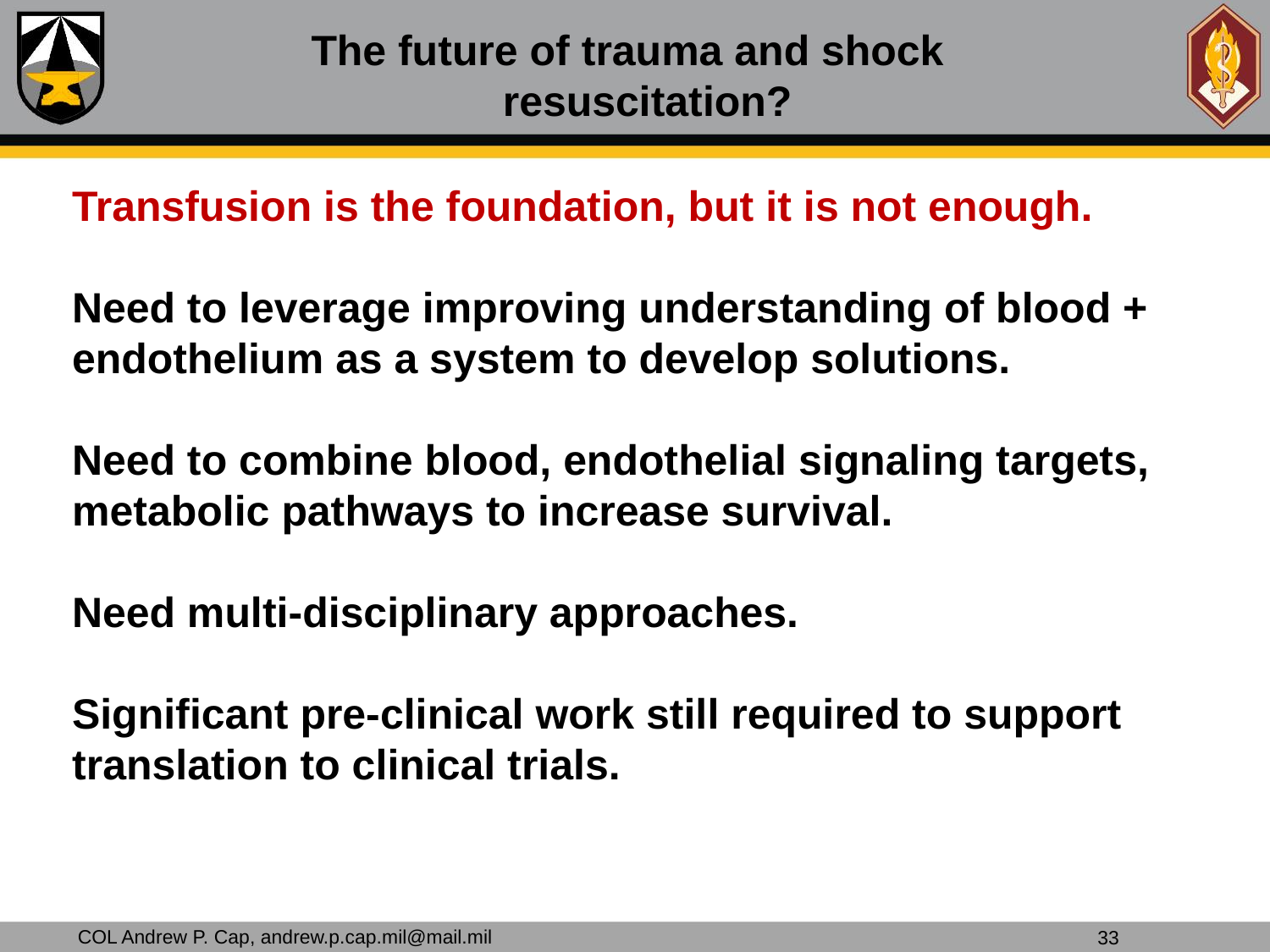

The future of trauma and shock resuscitation?
Transfusion is the foundation, but it is not enough.

Need to leverage improving understanding of blood + endothelium as a system to develop solutions.

Need to combine blood, endothelial signaling targets, metabolic pathways to increase survival.

Need multi-disciplinary approaches.

Significant pre-clinical work still required to support translation to clinical trials.

COL Andrew P. Cap, andrew.p.cap.mil@mail.mil
33